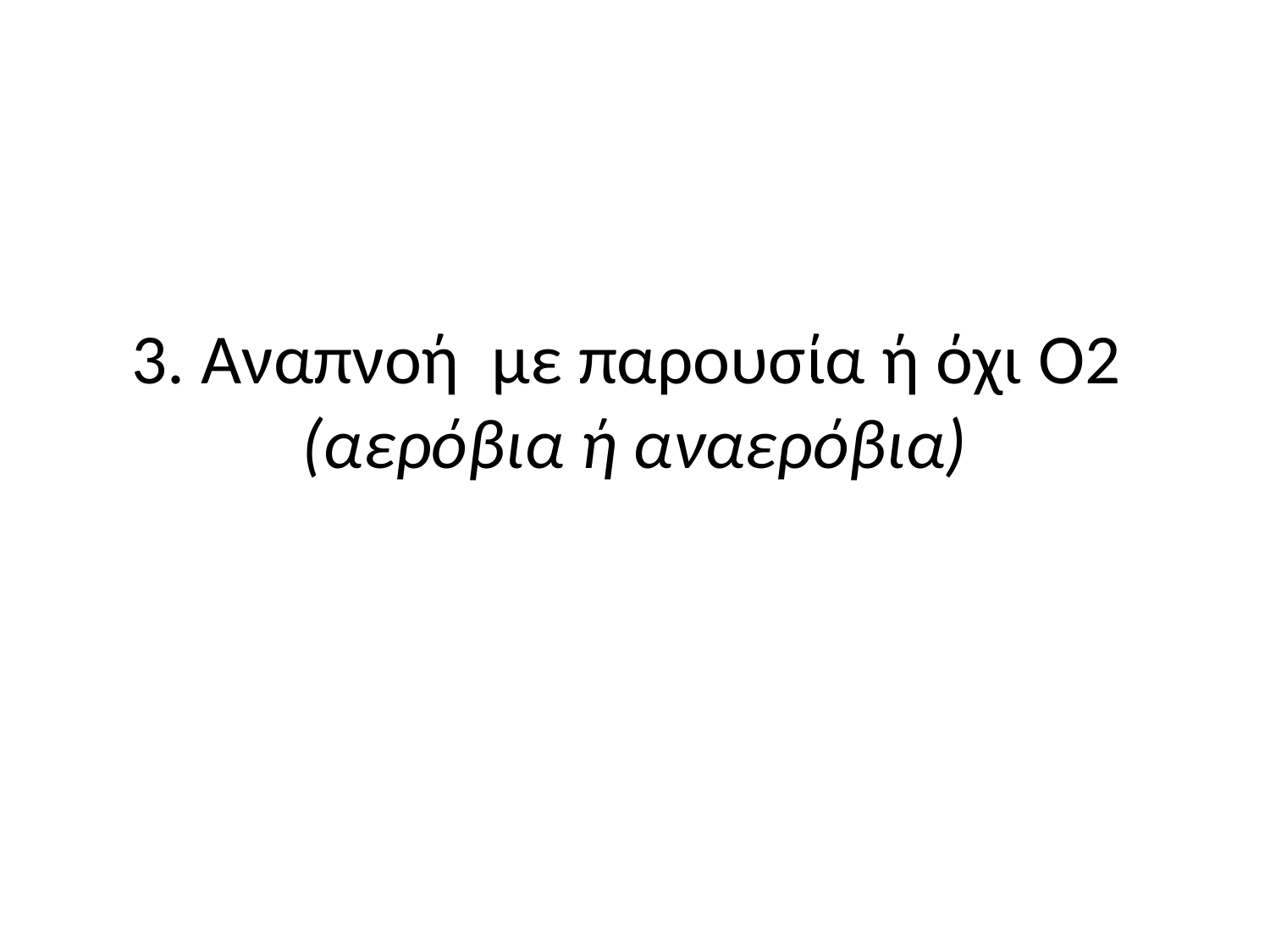

# 3. Αναπνοή  με παρουσία ή όχι Ο2 (αερόβια ή αναερόβια)